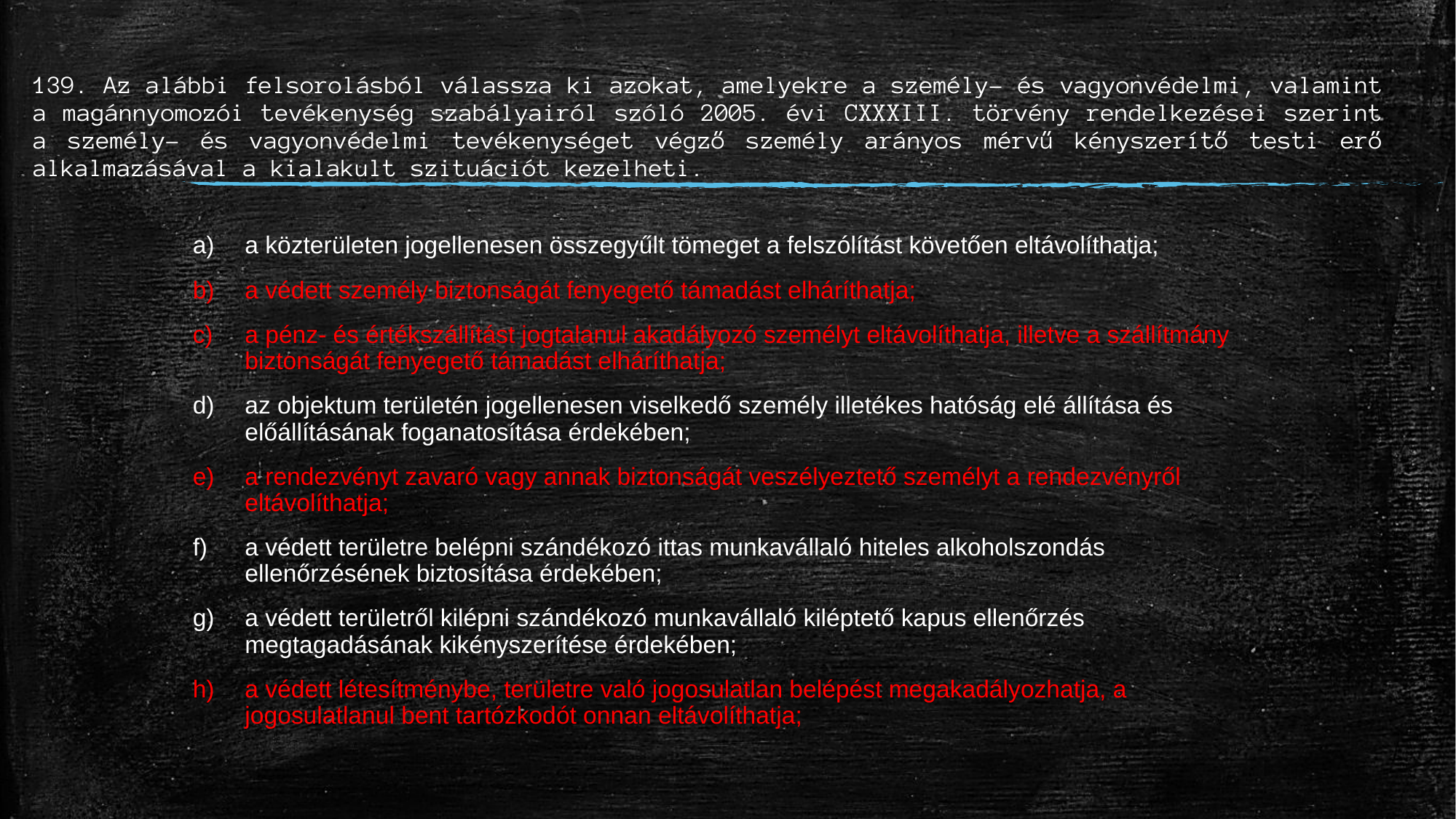

# 139. Az alábbi felsorolásból válassza ki azokat, amelyekre a személy- és vagyonvédelmi, valamint a magánnyomozói tevékenység szabályairól szóló 2005. évi CXXXIII. törvény rendelkezései szerint a személy- és vagyonvédelmi tevékenységet végző személy arányos mérvű kényszerítő testi erő alkalmazásával a kialakult szituációt kezelheti.
a közterületen jogellenesen összegyűlt tömeget a felszólítást követően eltávolíthatja;
a védett személy biztonságát fenyegető támadást elháríthatja;
a pénz- és értékszállítást jogtalanul akadályozó személyt eltávolíthatja, illetve a szállítmány biztonságát fenyegető támadást elháríthatja;
az objektum területén jogellenesen viselkedő személy illetékes hatóság elé állítása és előállításának foganatosítása érdekében;
a rendezvényt zavaró vagy annak biztonságát veszélyeztető személyt a rendezvényről eltávolíthatja;
a védett területre belépni szándékozó ittas munkavállaló hiteles alkoholszondás ellenőrzésének biztosítása érdekében;
a védett területről kilépni szándékozó munkavállaló kiléptető kapus ellenőrzés megtagadásának kikényszerítése érdekében;
a védett létesítménybe, területre való jogosulatlan belépést megakadályozhatja, a jogosulatlanul bent tartózkodót onnan eltávolíthatja;